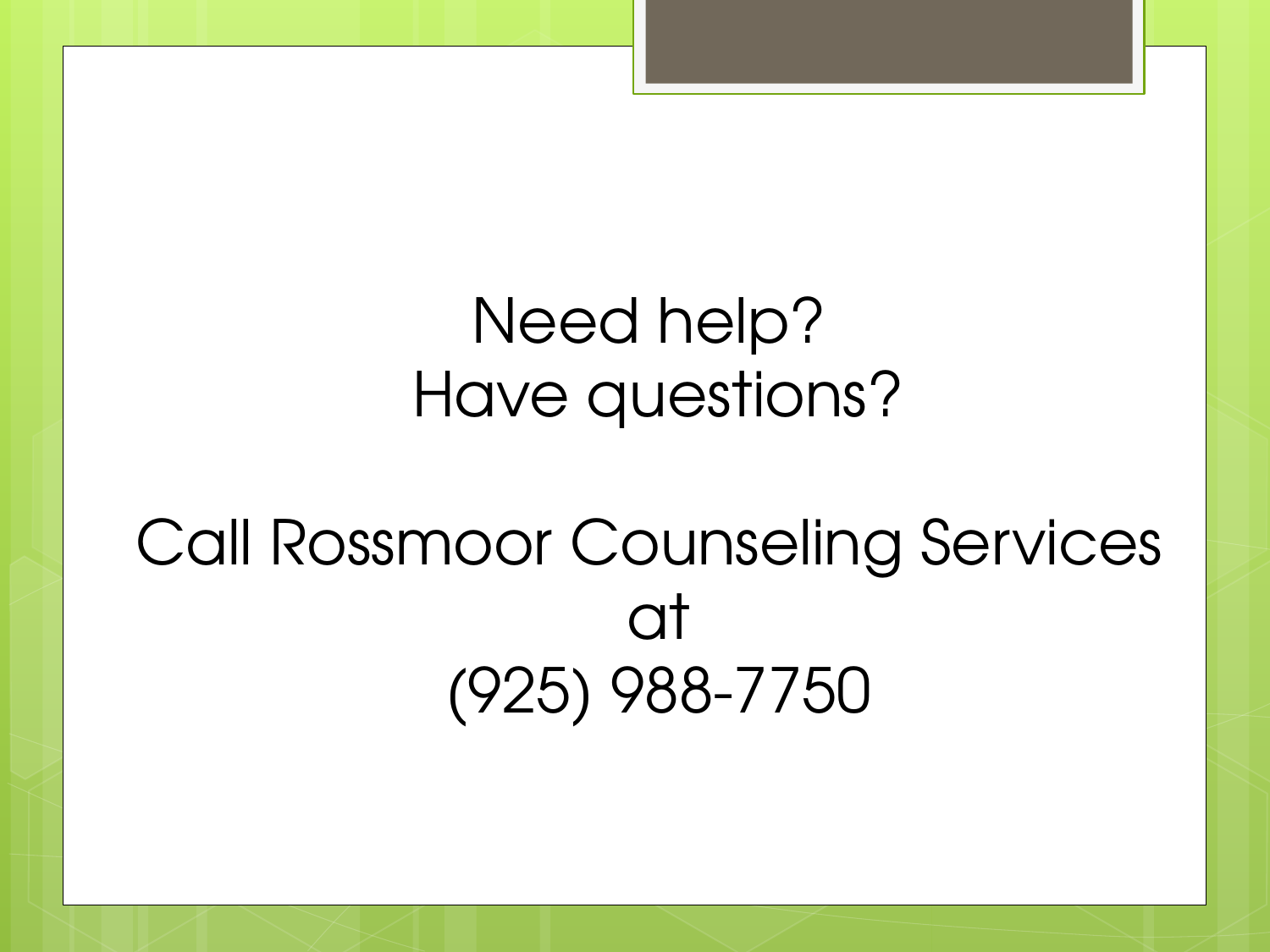

Need help?
Have questions?

Call Rossmoor Counseling Services
at
(925) 988-7750